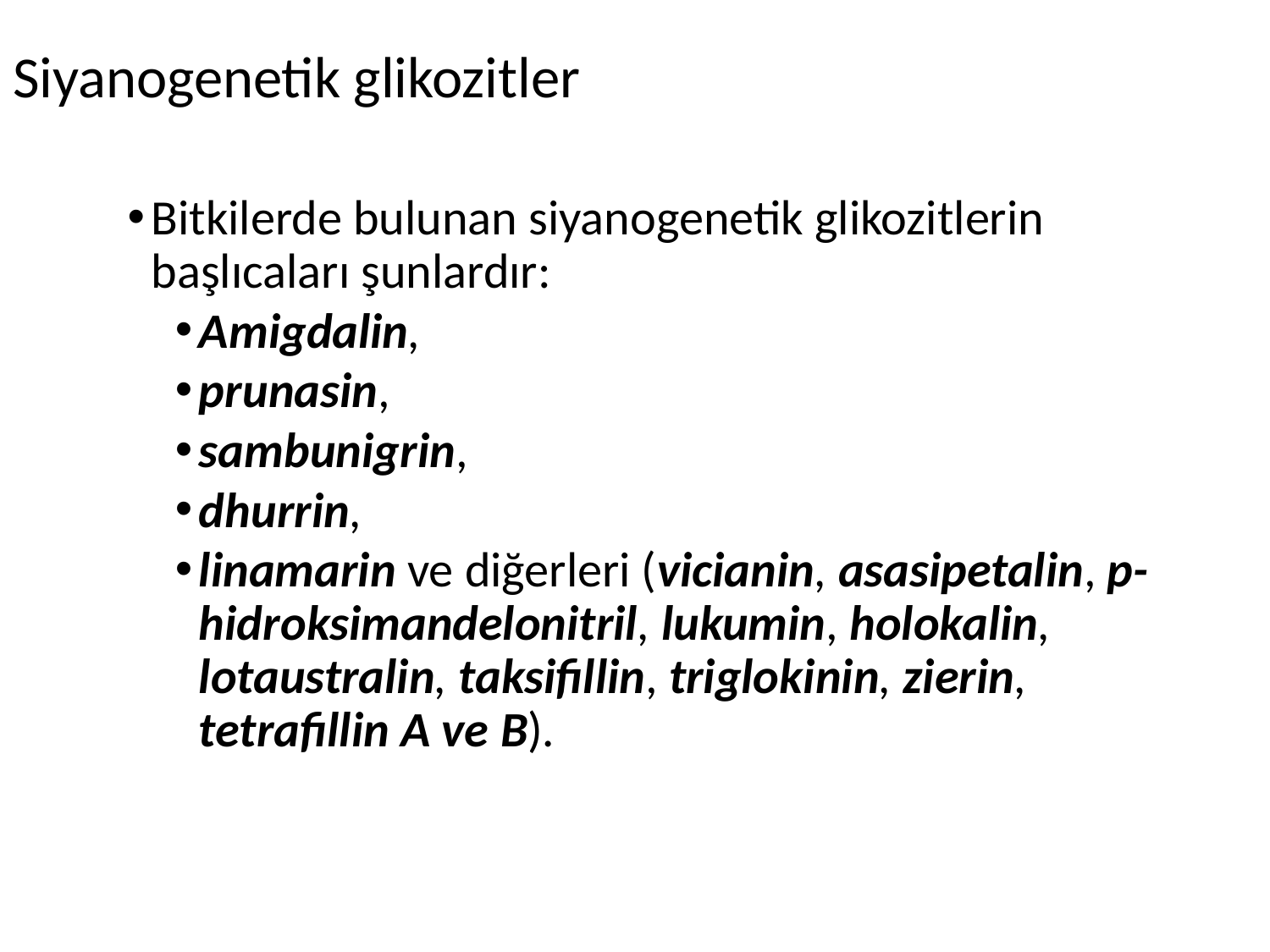

# Siyanogenetik glikozitler
Bitkilerde bulunan siyanogenetik glikozitlerin başlıcaları şunlardır:
Amigdalin,
prunasin,
sambunigrin,
dhurrin,
linamarin ve diğerleri (vicianin, asasipetalin, p-hidroksimandelonitril, lukumin, holokalin, lotaustralin, taksifillin, triglokinin, zierin, tetrafillin A ve B).